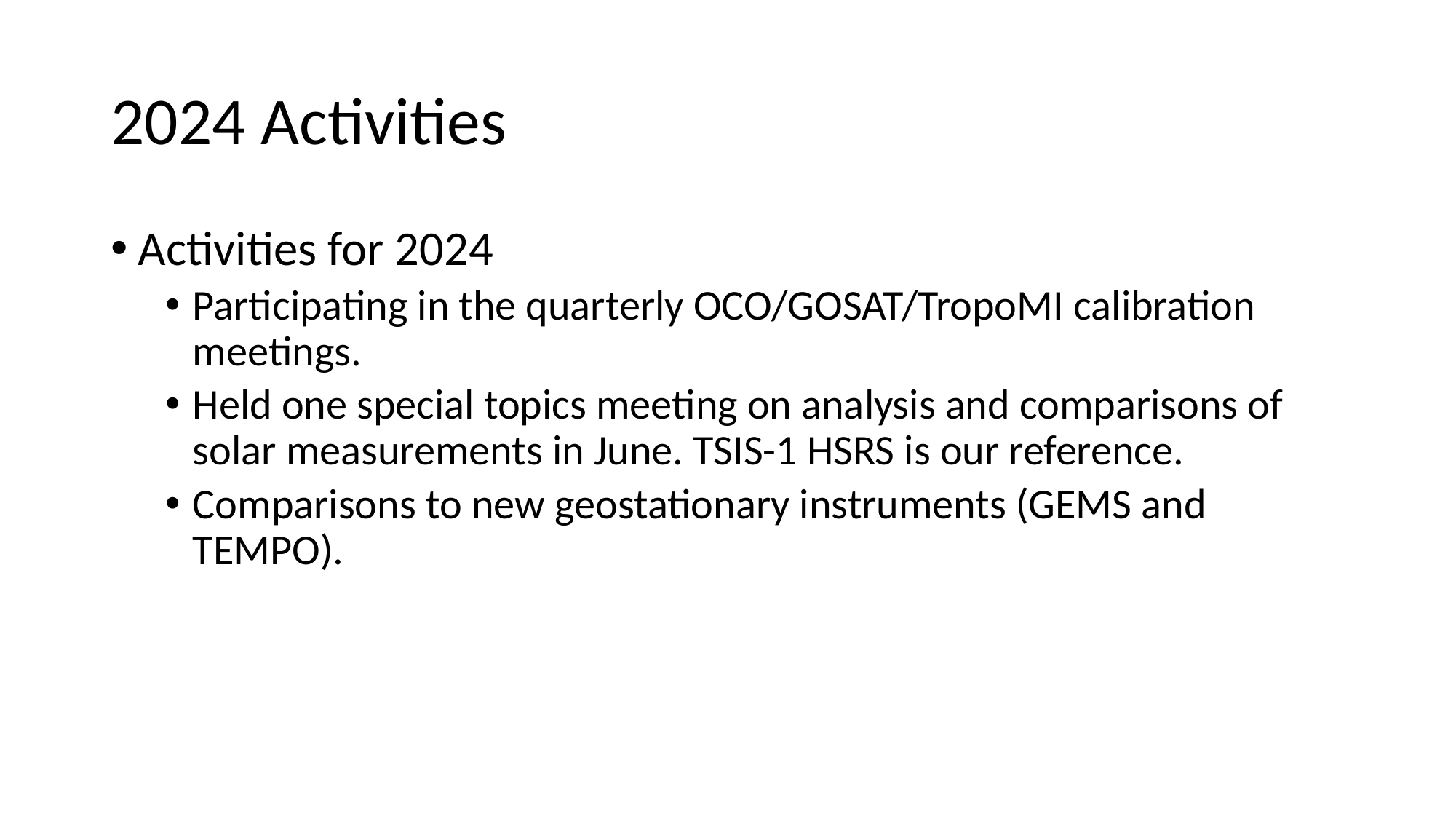

# 2024 Activities
Activities for 2024
Participating in the quarterly OCO/GOSAT/TropoMI calibration meetings.
Held one special topics meeting on analysis and comparisons of solar measurements in June. TSIS-1 HSRS is our reference.
Comparisons to new geostationary instruments (GEMS and TEMPO).